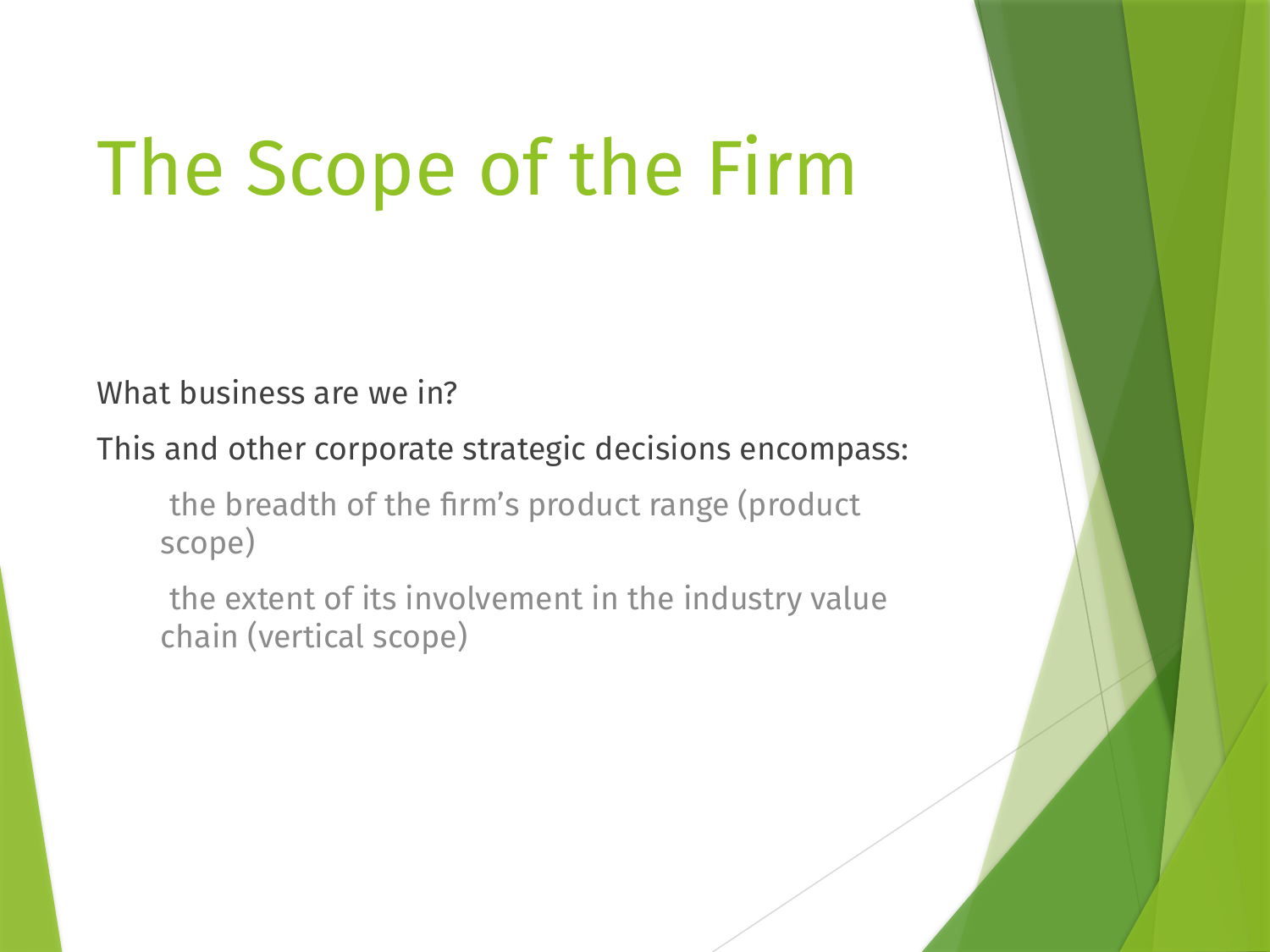

# The Scope of the Firm
What business are we in?
This and other corporate strategic decisions encompass:
 the breadth of the firm’s product range (product scope)
 the extent of its involvement in the industry value chain (vertical scope)